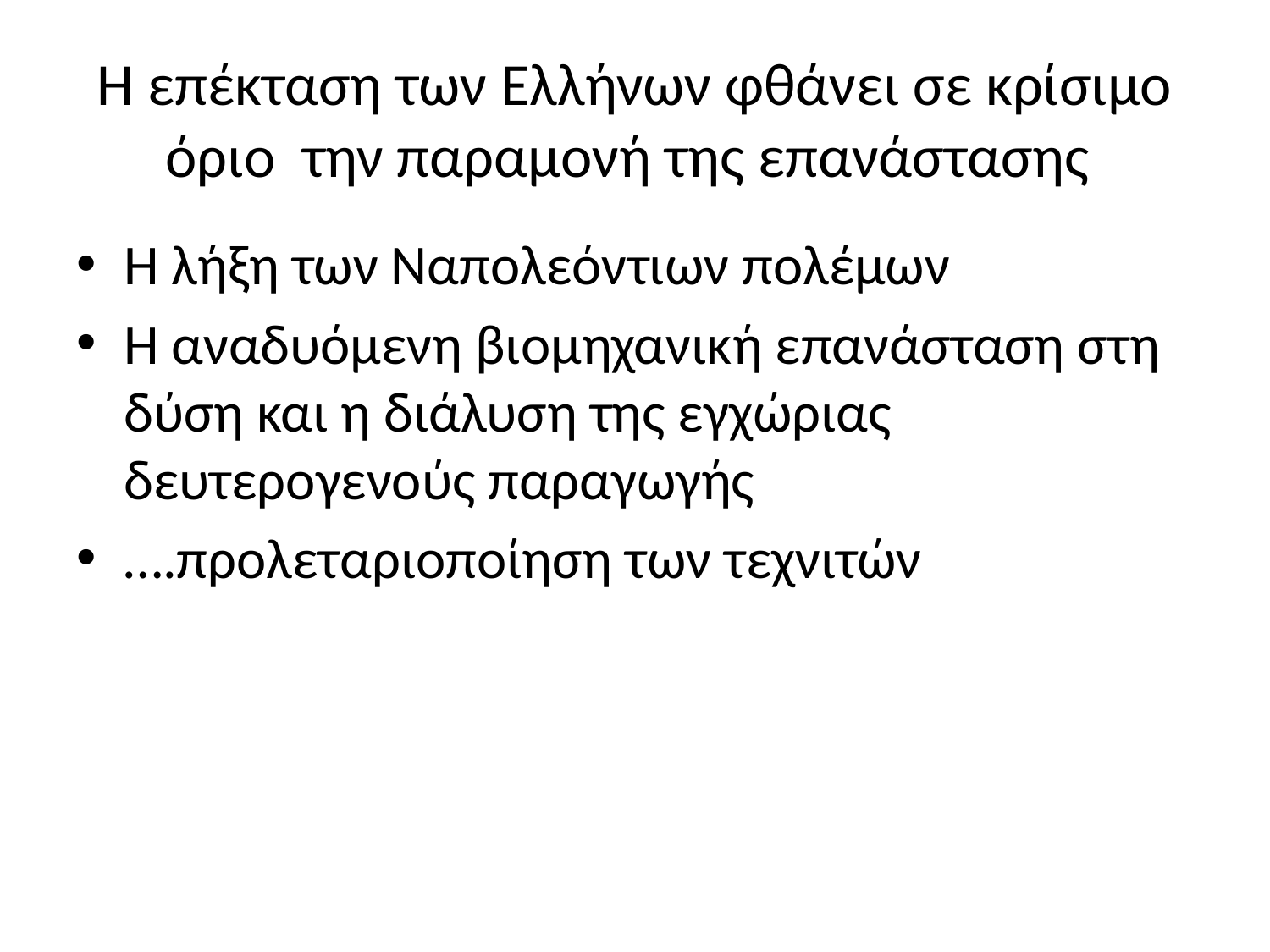

# Η επέκταση των Ελλήνων φθάνει σε κρίσιμο όριο  την παραμονή της επανάστασης
Η λήξη των Ναπολεόντιων πολέμων
H αναδυόμενη βιομηχανική επανάσταση στη δύση και η διάλυση της εγχώριας δευτερογενούς παραγωγής
….προλεταριοποίηση των τεχνιτών